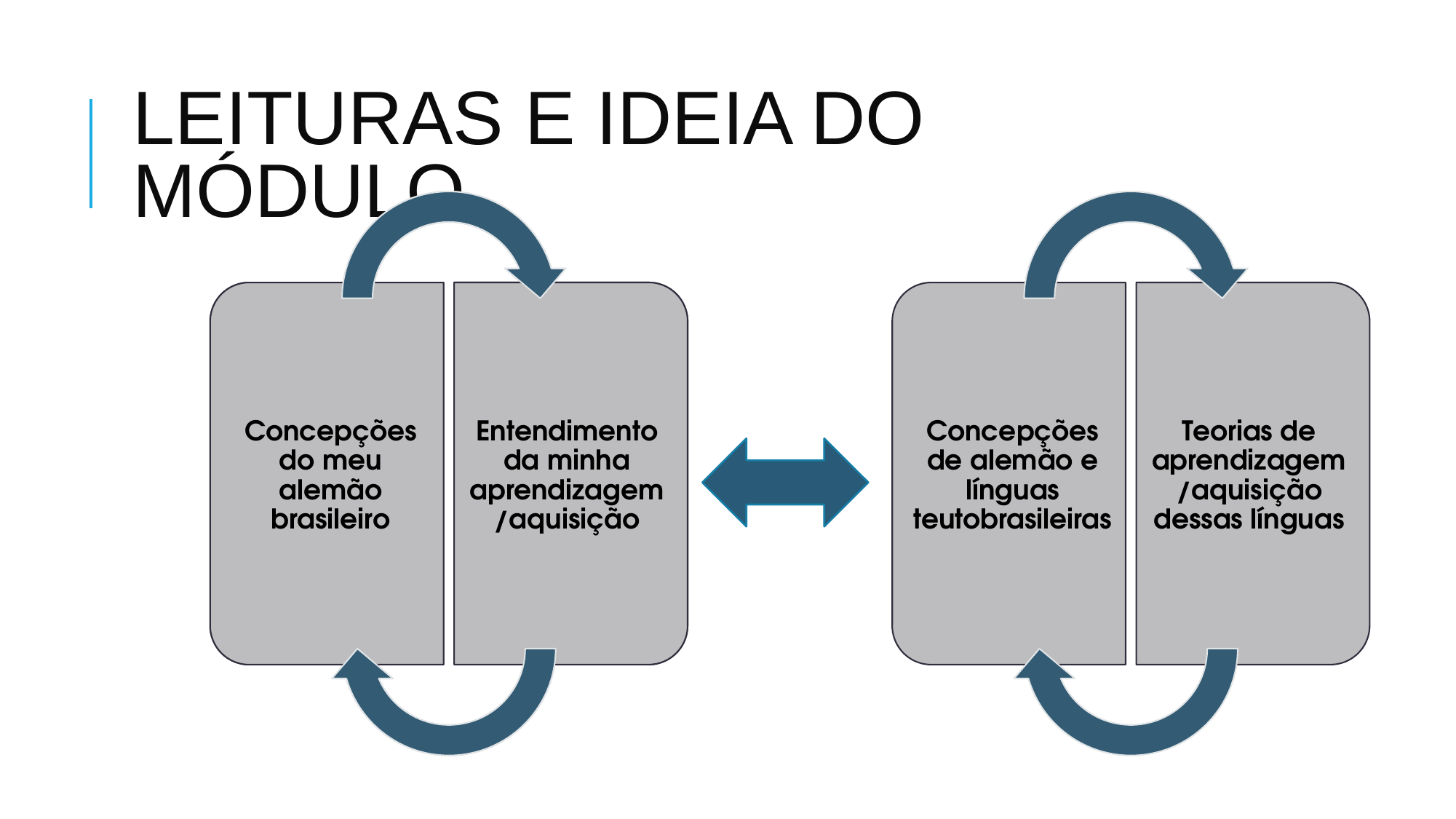

# LEITURAS E IDEIA DO MÓDULO

Concepções do meu alemão brasileiro

Entendimento da minha aprendizagem/aquisição

Concepções de alemão e línguas teutobrasileiras

Teorias de aprendizagem/aquisição dessas línguas

Concepções de língua

Teorias de aprendizagem/aquisição